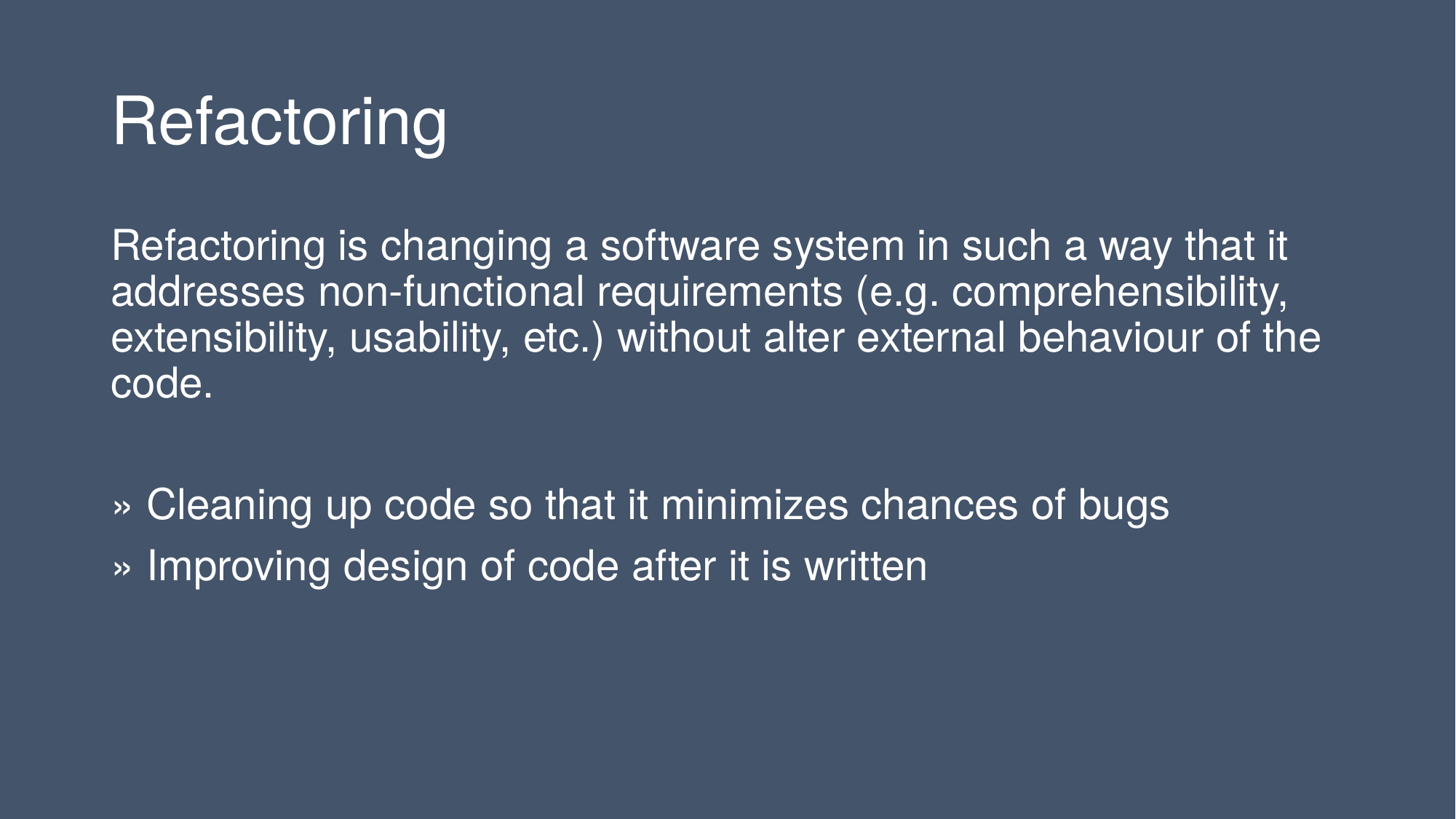

# Refactoring
Refactoring is changing a software system in such a way that it addresses non-functional requirements (e.g. comprehensibility, extensibility, usability, etc.) without alter external behaviour of the code.

» Cleaning up code so that it minimizes chances of bugs
» Improving design of code after it is written